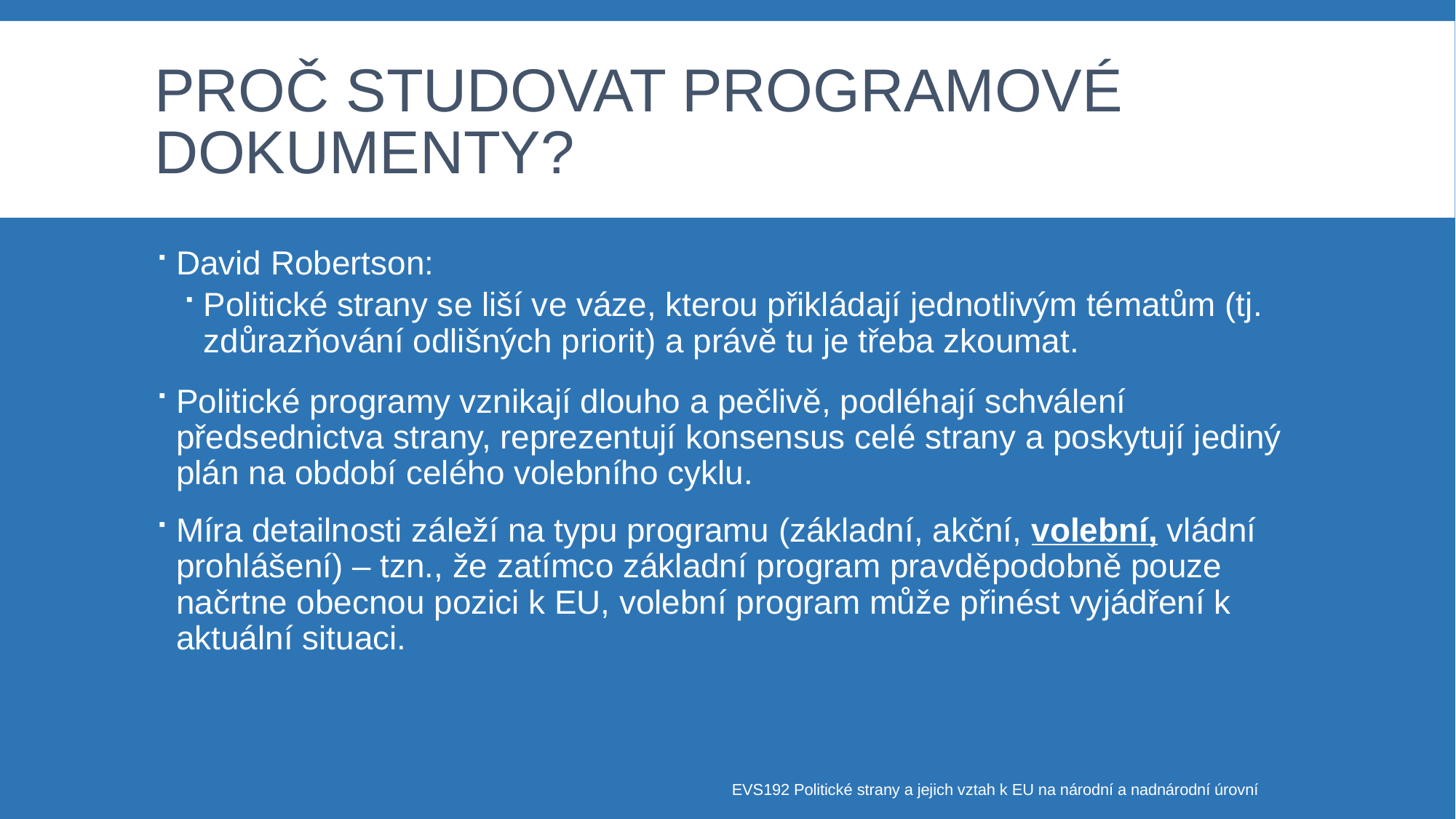

# Proč studovat programové dokumenty?
David Robertson:
Politické strany se liší ve váze, kterou přikládají jednotlivým tématům (tj. zdůrazňování odlišných priorit) a právě tu je třeba zkoumat.
Politické programy vznikají dlouho a pečlivě, podléhají schválení předsednictva strany, reprezentují konsensus celé strany a poskytují jediný plán na období celého volebního cyklu.
Míra detailnosti záleží na typu programu (základní, akční, volební, vládní prohlášení) – tzn., že zatímco základní program pravděpodobně pouze načrtne obecnou pozici k EU, volební program může přinést vyjádření k aktuální situaci.

EVS192 Politické strany a jejich vztah k EU na národní a nadnárodní úrovní